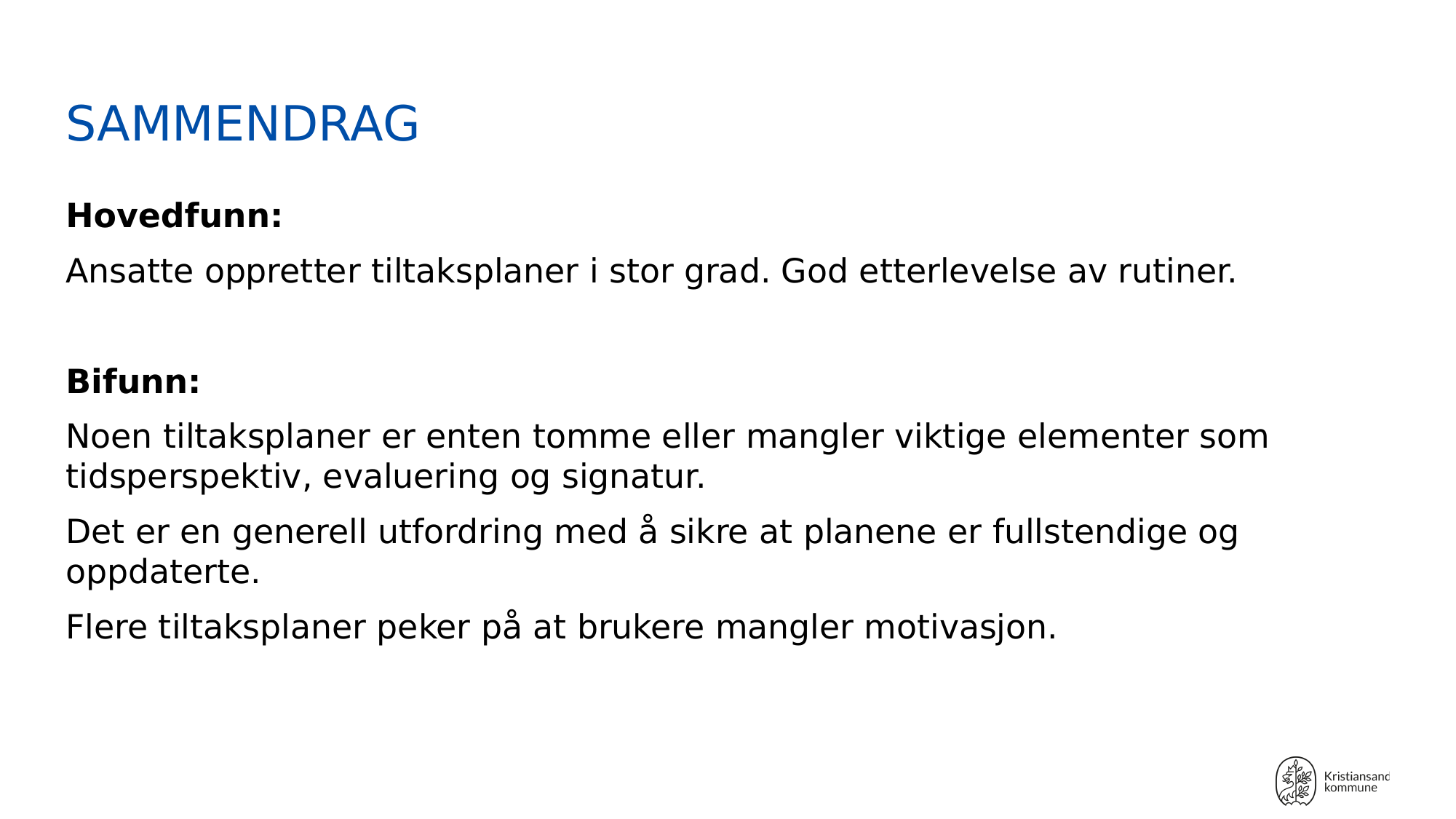

# SAMMENDRAG
Hovedfunn:
Ansatte oppretter tiltaksplaner i stor grad. God etterlevelse av rutiner.

Bifunn:
Noen tiltaksplaner er enten tomme eller mangler viktige elementer som tidsperspektiv, evaluering og signatur.
Det er en generell utfordring med å sikre at planene er fullstendige og oppdaterte.
Flere tiltaksplaner peker på at brukere mangler motivasjon.